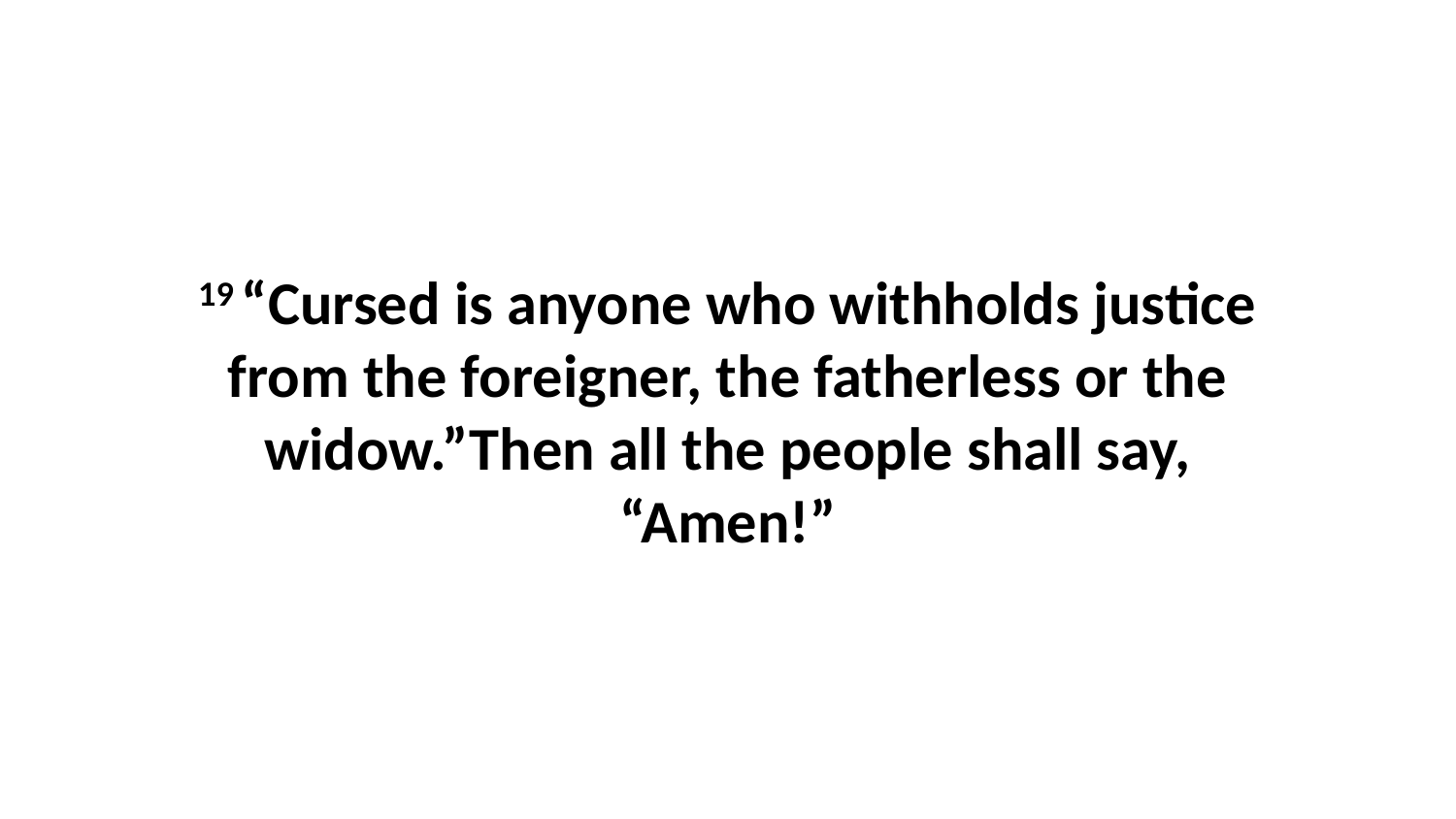

19 “Cursed is anyone who withholds justice from the foreigner, the fatherless or the widow.”Then all the people shall say, “Amen!”